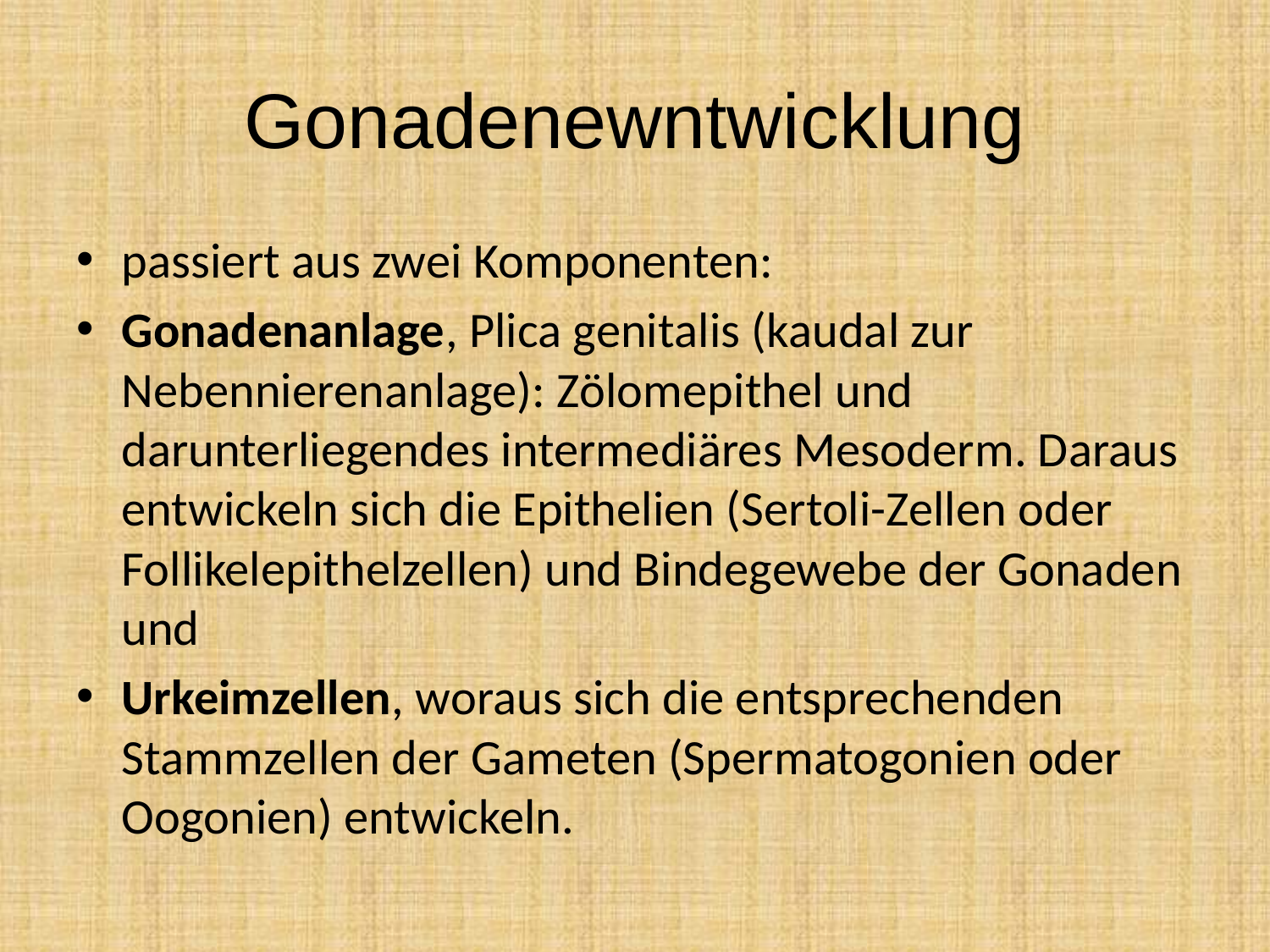

# Gonadenewntwicklung
passiert aus zwei Komponenten:
Gonadenanlage, Plica genitalis (kaudal zur Nebennierenanlage): Zölomepithel und darunterliegendes intermediäres Mesoderm. Daraus entwickeln sich die Epithelien (Sertoli-Zellen oder Follikelepithelzellen) und Bindegewebe der Gonaden und
Urkeimzellen, woraus sich die entsprechenden Stammzellen der Gameten (Spermatogonien oder Oogonien) entwickeln.